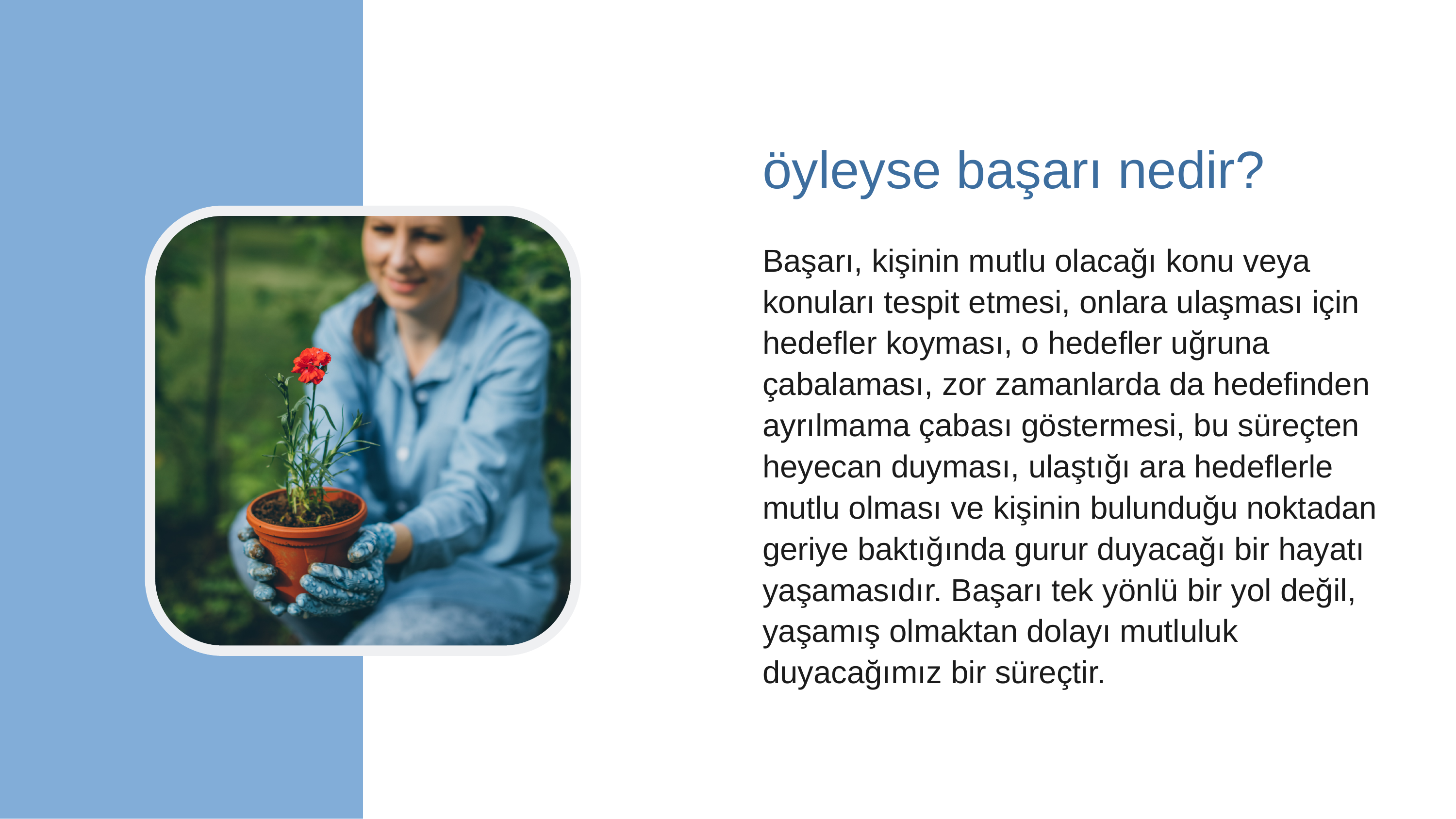

öyleyse başarı nedir?
Başarı, kişinin mutlu olacağı konu veya konuları tespit etmesi, onlara ulaşması için hedefler koyması, o hedefler uğruna çabalaması, zor zamanlarda da hedefinden ayrılmama çabası göstermesi, bu süreçten heyecan duyması, ulaştığı ara hedeflerle mutlu olması ve kişinin bulunduğu noktadan geriye baktığında gurur duyacağı bir hayatı yaşamasıdır. Başarı tek yönlü bir yol değil, yaşamış olmaktan dolayı mutluluk duyacağımız bir süreçtir.